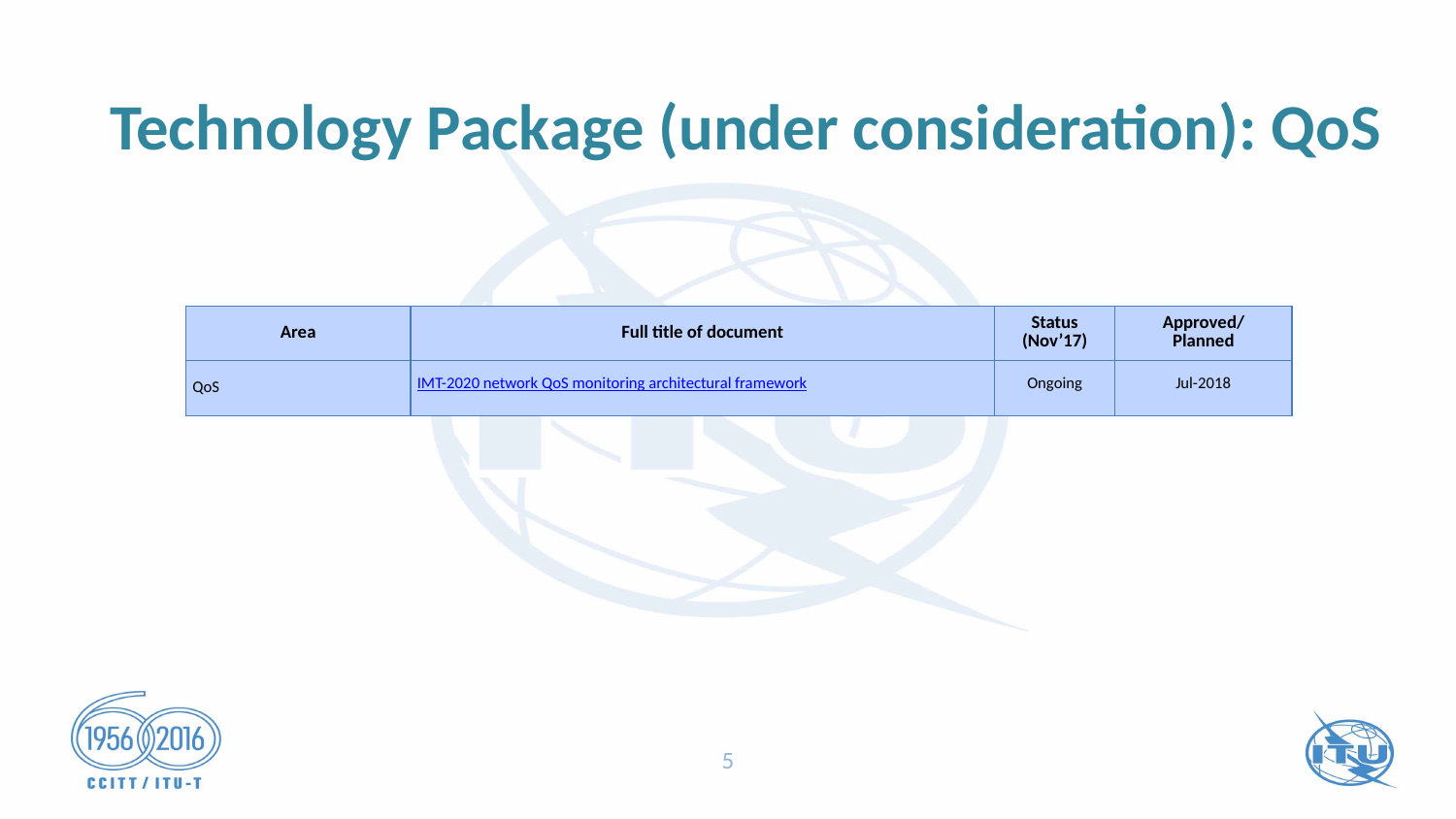

# Technology Package (under consideration): QoS
| Area | Full title of document | Status (Nov’17) | Approved/ Planned |
| --- | --- | --- | --- |
| QoS | IMT-2020 network QoS monitoring architectural framework | Ongoing | Jul-2018 |
5